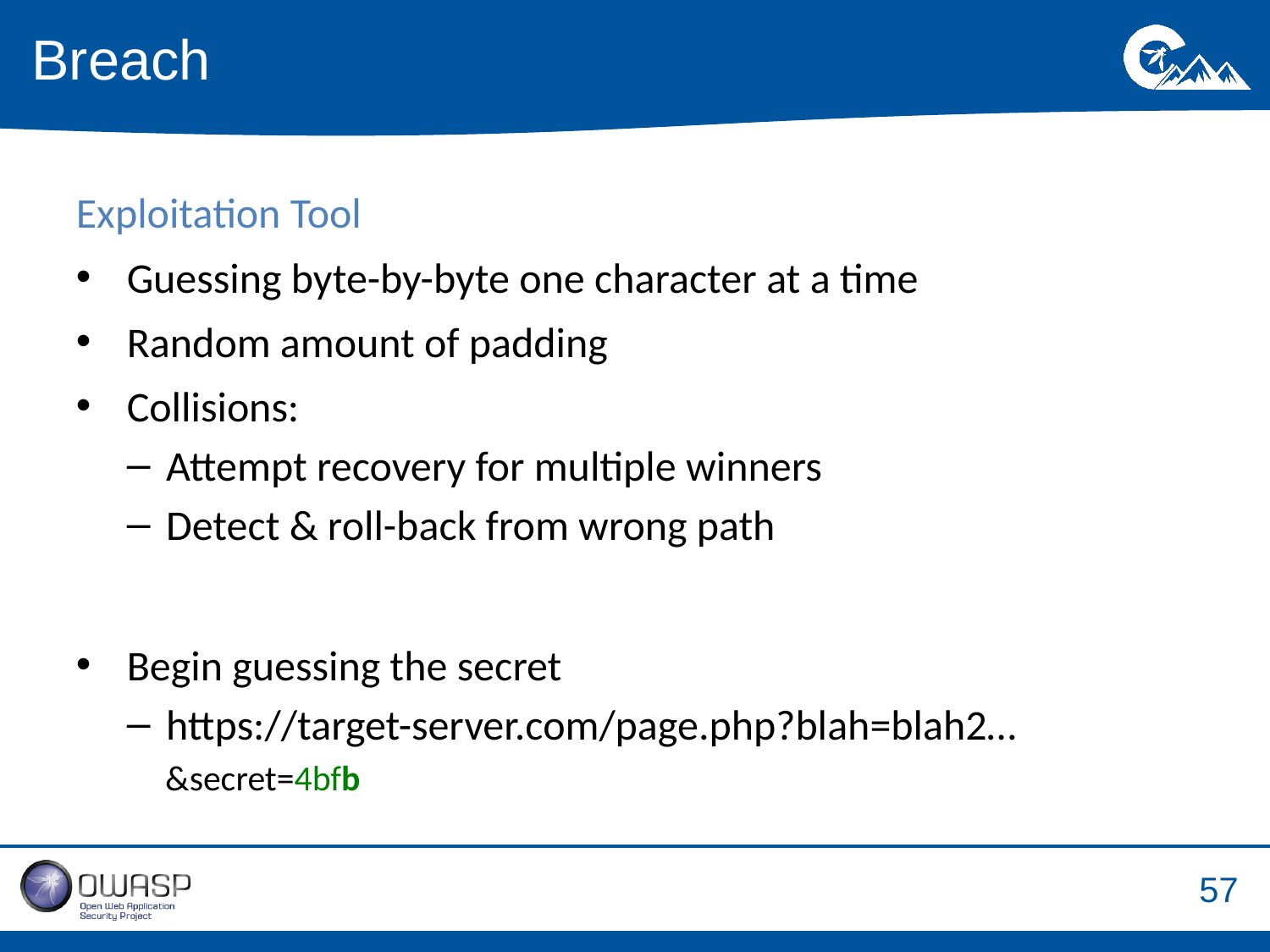

# Breach
Exploitation Tool
Guessing byte-by-byte one character at a time
Random amount of padding
Collisions:
Attempt recovery for multiple winners
Detect & roll-back from wrong path

Begin guessing the secret
https://target-server.com/page.php?blah=blah2…
&secret=4bfb